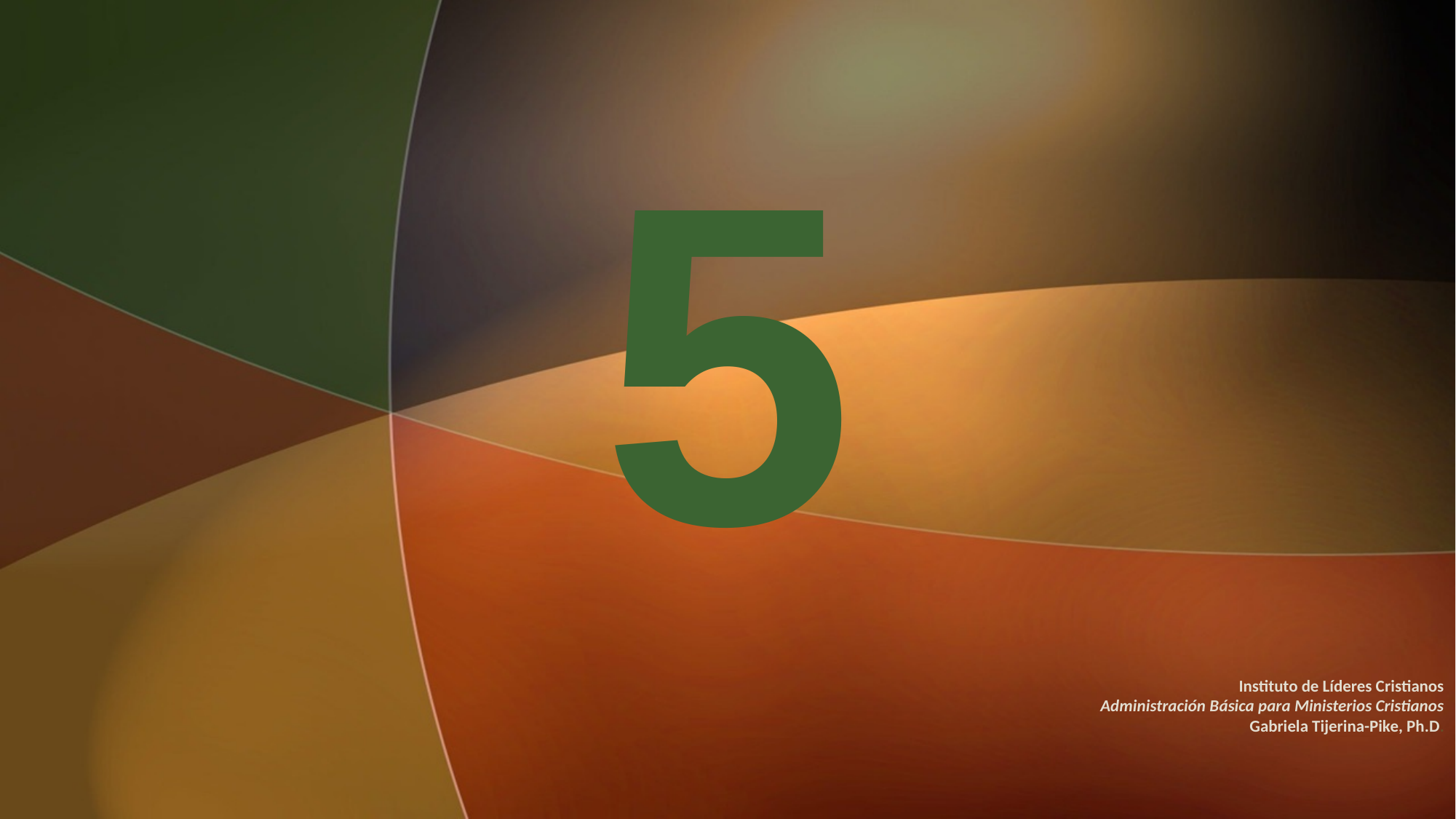

# 5
Instituto de Líderes Cristianos
Administración Básica para Ministerios Cristianos
Gabriela Tijerina-Pike, Ph.D.